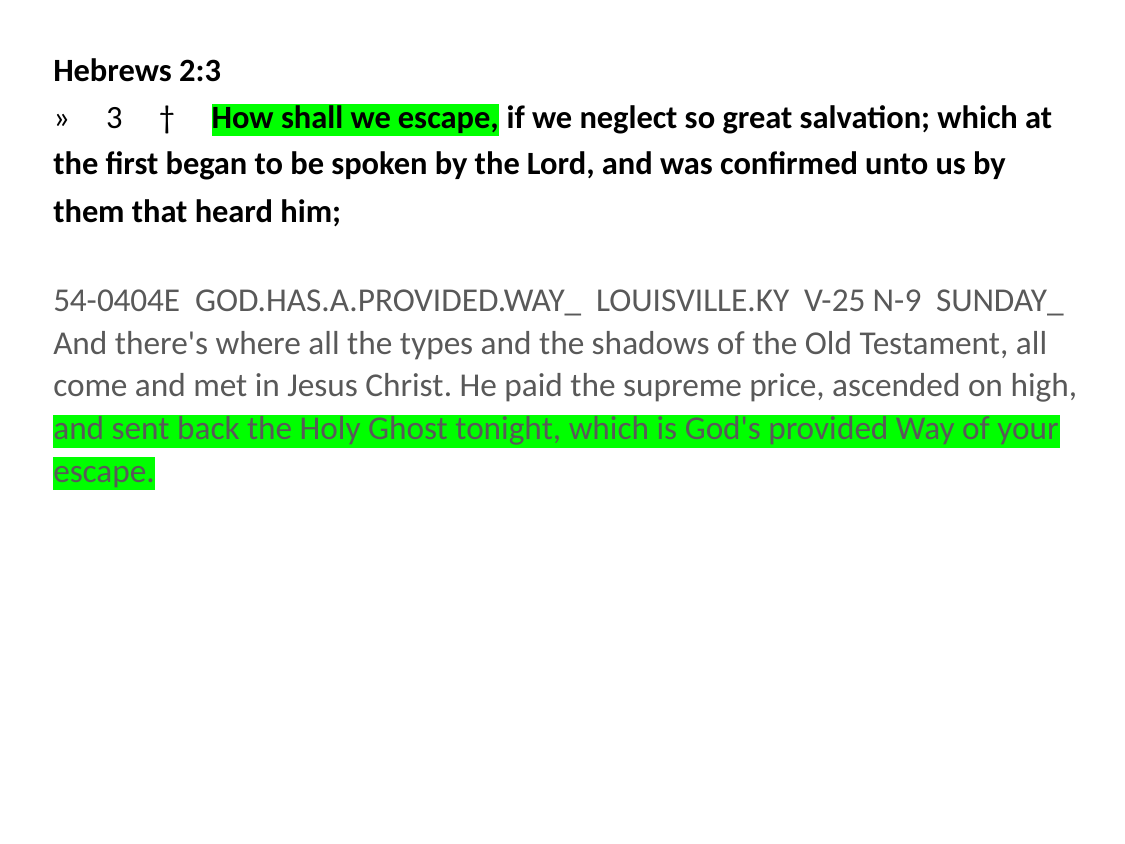

# Hebrews 2:3 »     3     †     How shall we escape, if we neglect so great salvation; which at the first began to be spoken by the Lord, and was confirmed unto us by them that heard him;
54-0404E  GOD.HAS.A.PROVIDED.WAY_  LOUISVILLE.KY  V-25 N-9  SUNDAY_
And there's where all the types and the shadows of the Old Testament, all come and met in Jesus Christ. He paid the supreme price, ascended on high, and sent back the Holy Ghost tonight, which is God's provided Way of your escape.